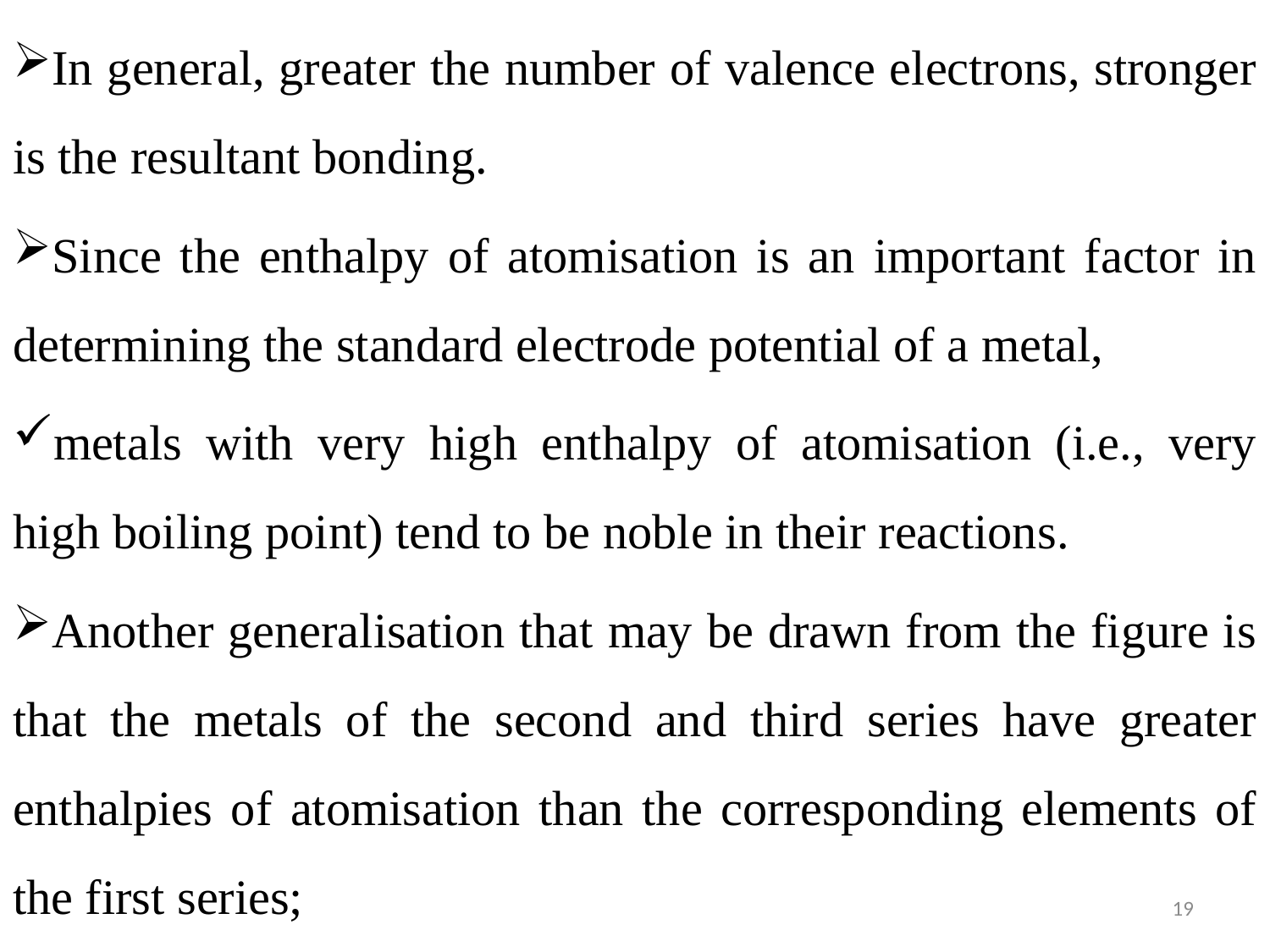

In general, greater the number of valence electrons, stronger is the resultant bonding.
Since the enthalpy of atomisation is an important factor in determining the standard electrode potential of a metal,
metals with very high enthalpy of atomisation (i.e., very high boiling point) tend to be noble in their reactions.
Another generalisation that may be drawn from the figure is that the metals of the second and third series have greater enthalpies of atomisation than the corresponding elements of the first series;
19